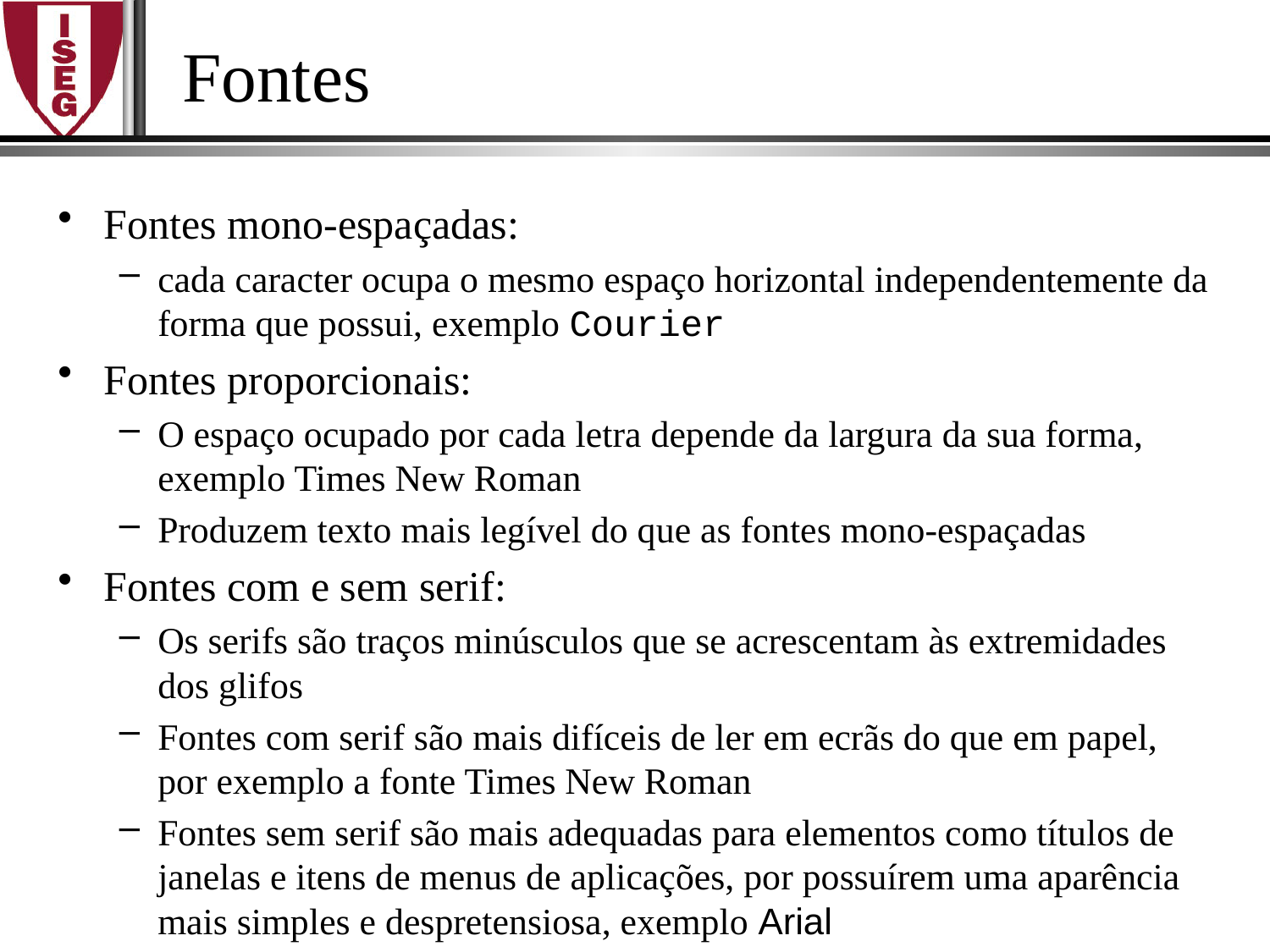

# Fontes
Fontes mono-espaçadas:
cada caracter ocupa o mesmo espaço horizontal independentemente da forma que possui, exemplo Courier
Fontes proporcionais:
O espaço ocupado por cada letra depende da largura da sua forma, exemplo Times New Roman
Produzem texto mais legível do que as fontes mono-espaçadas
Fontes com e sem serif:
Os serifs são traços minúsculos que se acrescentam às extremidades dos glifos
Fontes com serif são mais difíceis de ler em ecrãs do que em papel, por exemplo a fonte Times New Roman
Fontes sem serif são mais adequadas para elementos como títulos de janelas e itens de menus de aplicações, por possuírem uma aparência mais simples e despretensiosa, exemplo Arial